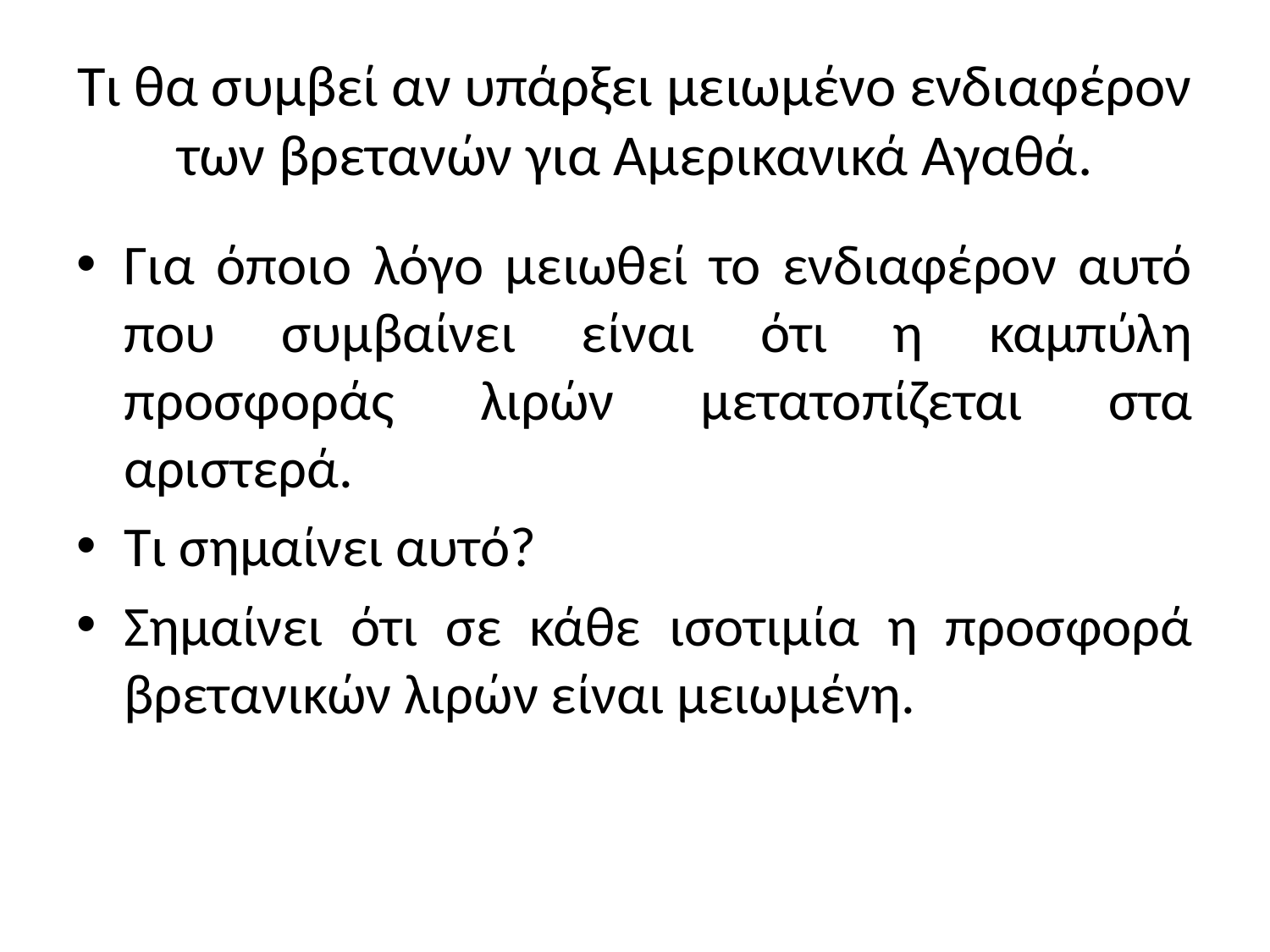

# Τι θα συμβεί αν υπάρξει μειωμένο ενδιαφέρον των βρετανών για Αμερικανικά Αγαθά.
Για όποιο λόγο μειωθεί το ενδιαφέρον αυτό που συμβαίνει είναι ότι η καμπύλη προσφοράς λιρών μετατοπίζεται στα αριστερά.
Τι σημαίνει αυτό?
Σημαίνει ότι σε κάθε ισοτιμία η προσφορά βρετανικών λιρών είναι μειωμένη.